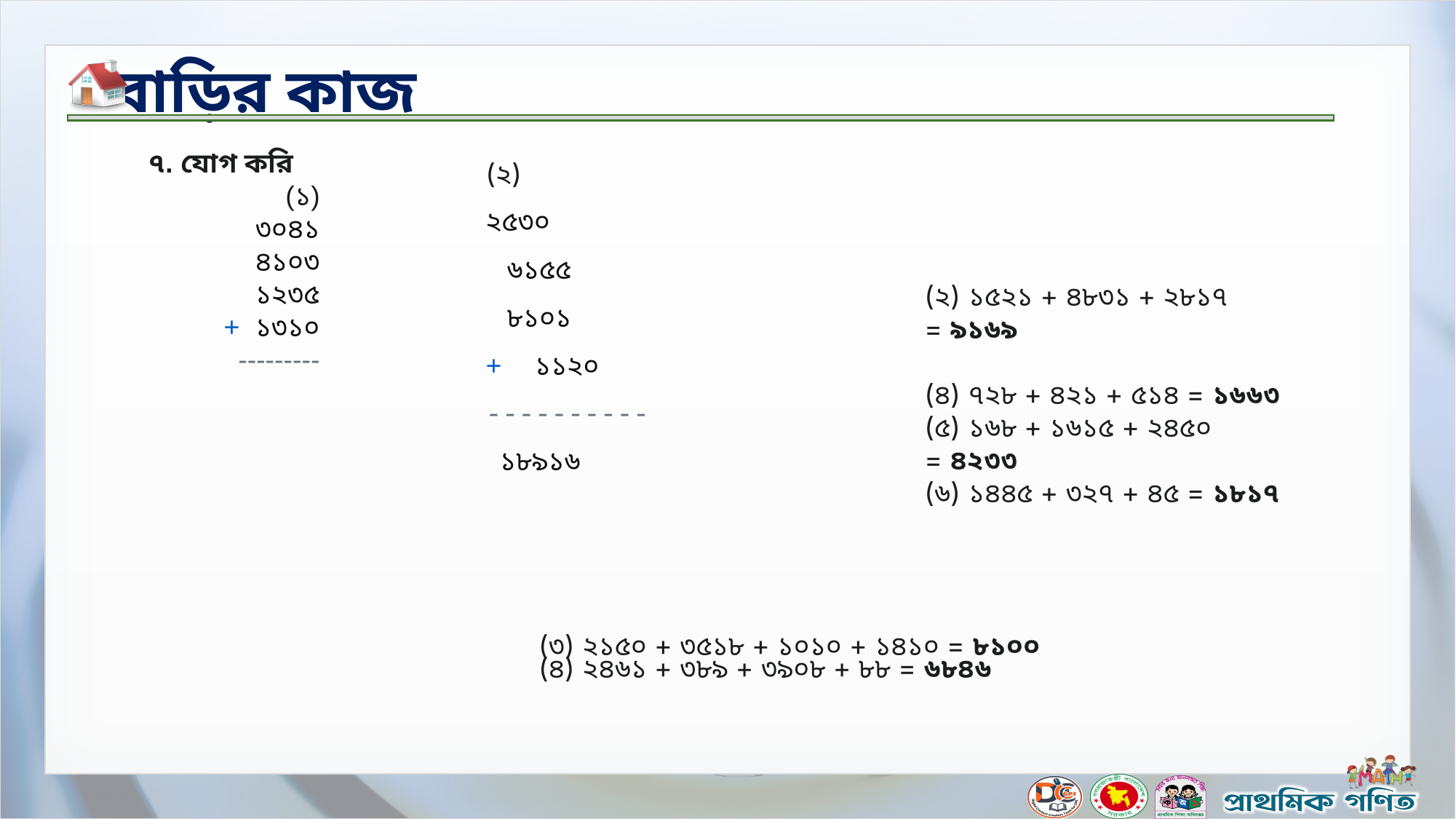

৭. যোগ করি
(১)
৩০৪১
   ৪১০৩
   ১২৩৫
+  ১৩১০
---------
(২)
২৫৩০
   ৬১৫৫
   ৮১০১
+  ১১২০
----------
  ১৮৯১৬
(২) ১৫২১ + ৪৮৩১ + ২৮১৭ = ৯১৬৯
(৪) ৭২৮ + ৪২১ + ৫১৪ = ১৬৬৩
(৫) ১৬৮ + ১৬১৫ + ২৪৫০ = ৪২৩৩
(৬) ১৪৪৫ + ৩২৭ + ৪৫ = ১৮১৭
(৩) ২১৫০ + ৩৫১৮ + ১০১০ + ১৪১০ = ৮১০০
(৪) ২৪৬১ + ৩৮৯ + ৩৯০৮ + ৮৮ = ৬৮৪৬